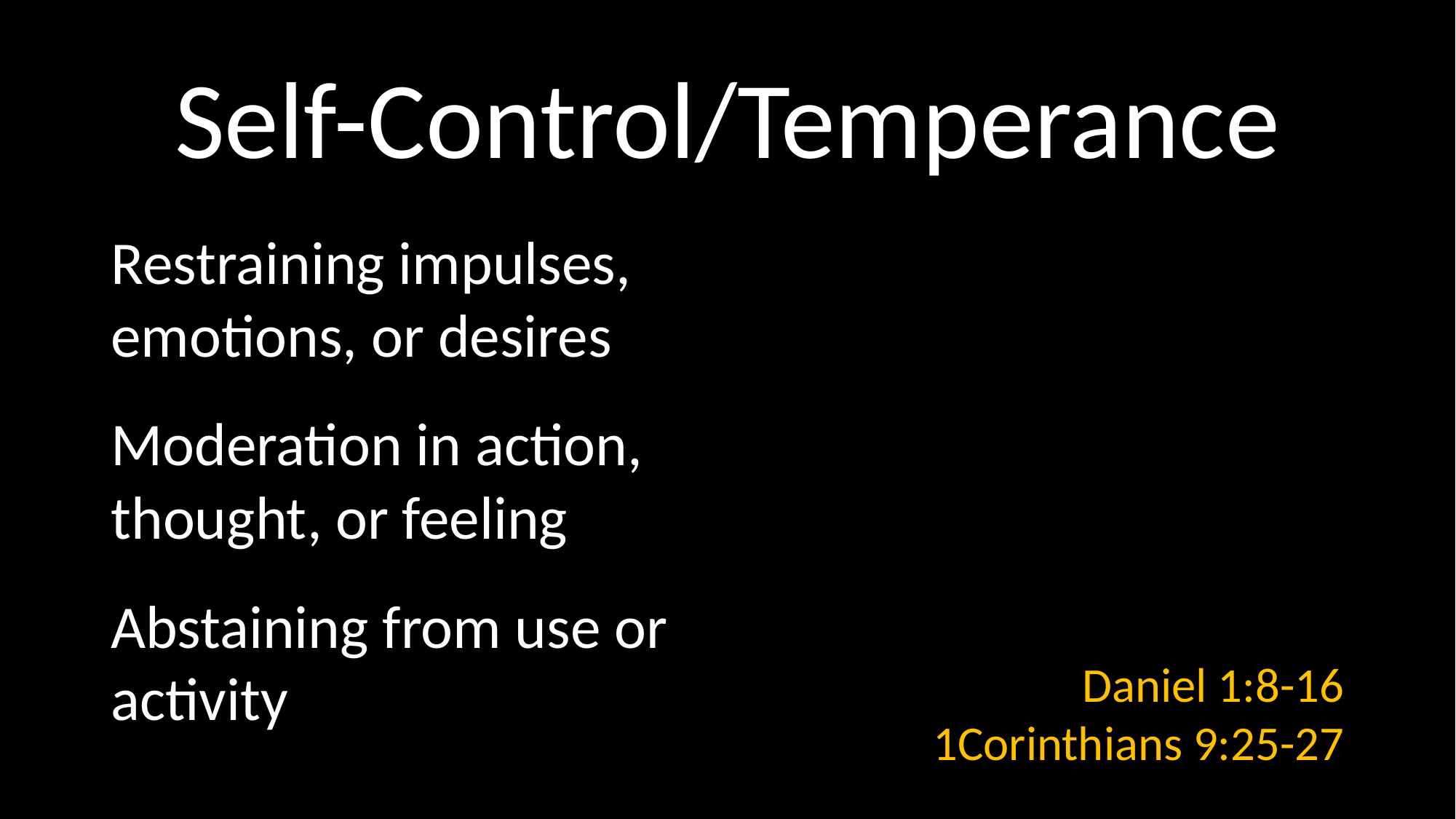

# Self-Control/Temperance
Restraining impulses, emotions, or desires
Moderation in action, thought, or feeling
Abstaining from use or activity
Daniel 1:8-16
1Corinthians 9:25-27